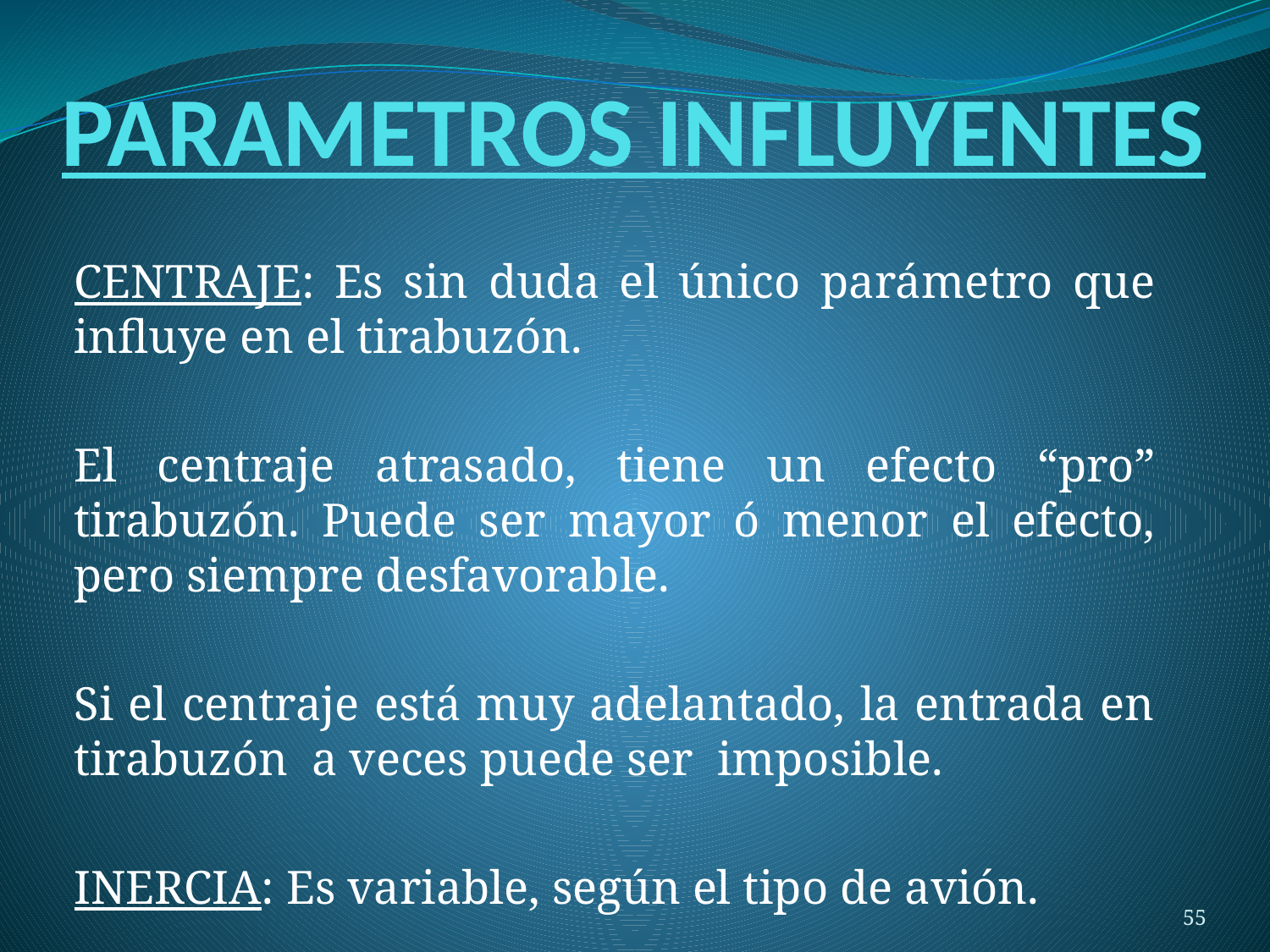

# PARAMETROS INFLUYENTES
CENTRAJE: Es sin duda el único parámetro que influye en el tirabuzón.

El centraje atrasado, tiene un efecto “pro” tirabuzón. Puede ser mayor ó menor el efecto, pero siempre desfavorable.

Si el centraje está muy adelantado, la entrada en tirabuzón  a veces puede ser  imposible.

INERCIA: Es variable, según el tipo de avión.
55